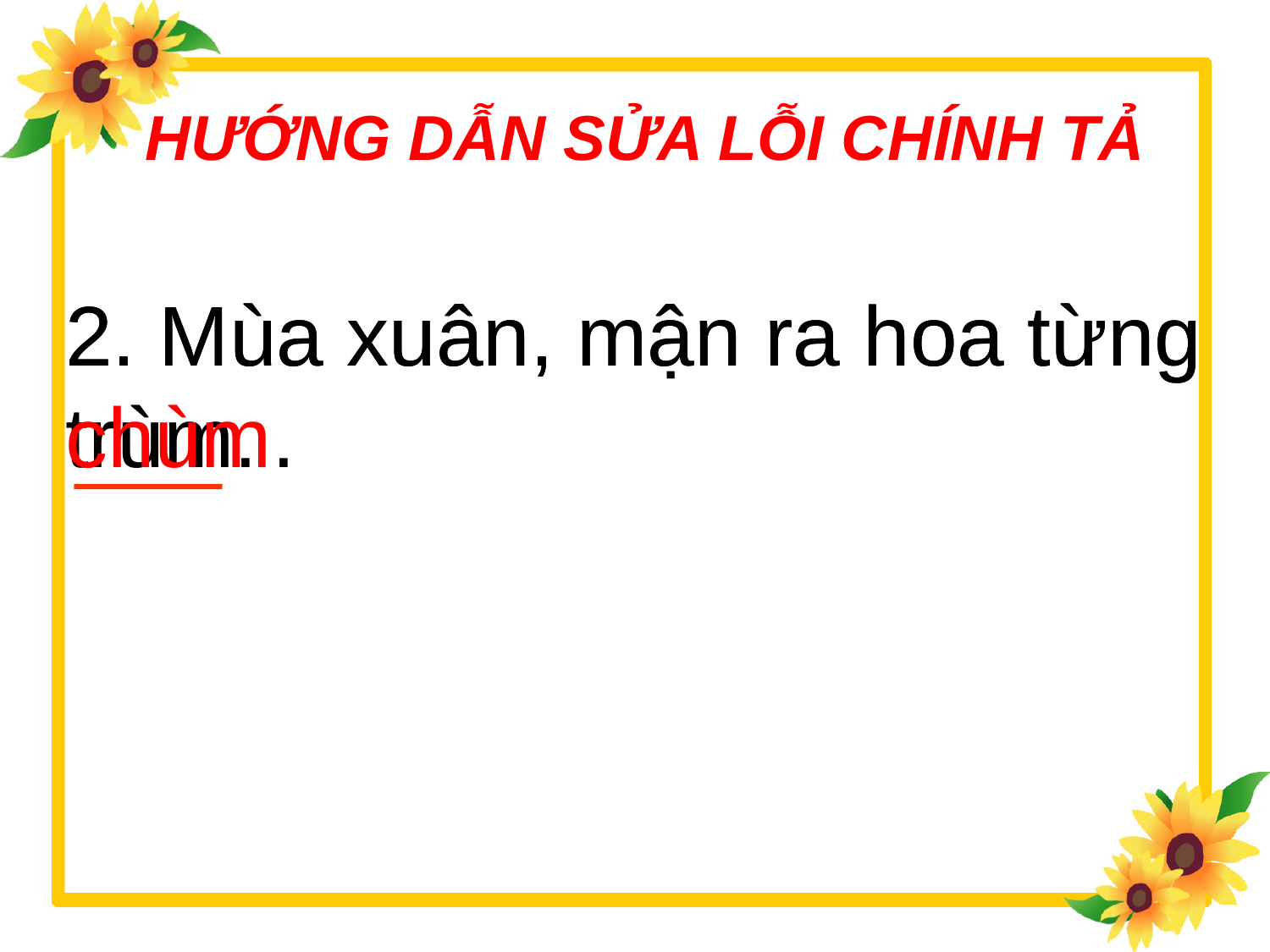

# HƯỚNG DẪN SỬA LỖI CHÍNH TẢ
2. Mùa xuân, mận ra hoa từng trùm.
2. Mùa xuân, mận ra hoa từng chùm.